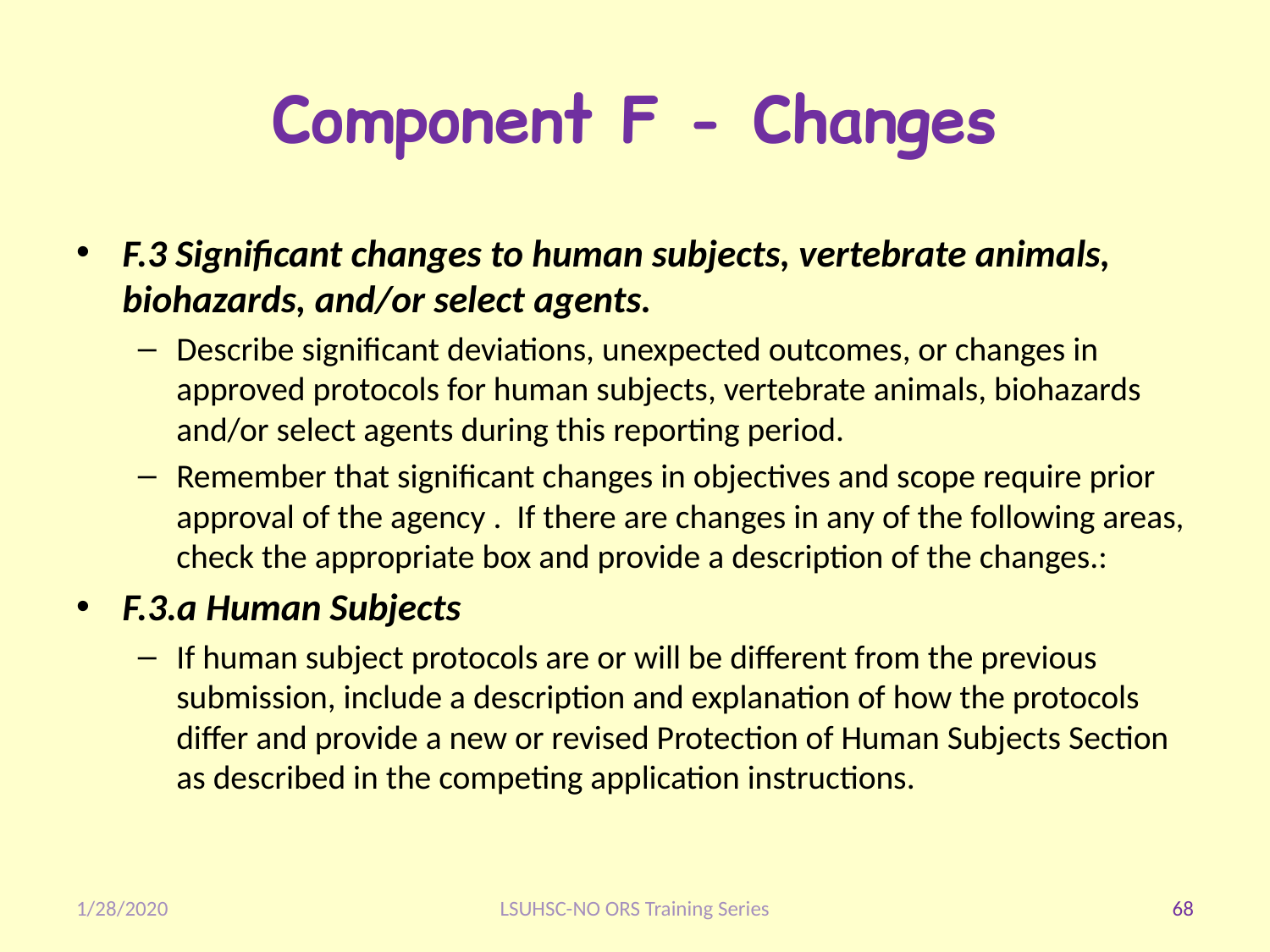

# Component F - Changes
F.3 Significant changes to human subjects, vertebrate animals, biohazards, and/or select agents.
Describe significant deviations, unexpected outcomes, or changes in approved protocols for human subjects, vertebrate animals, biohazards and/or select agents during this reporting period.
Remember that significant changes in objectives and scope require prior approval of the agency .  If there are changes in any of the following areas, check the appropriate box and provide a description of the changes.:
F.3.a Human Subjects
If human subject protocols are or will be different from the previous submission, include a description and explanation of how the protocols differ and provide a new or revised Protection of Human Subjects Section as described in the competing application instructions.
1/28/2020
LSUHSC-NO ORS Training Series
68